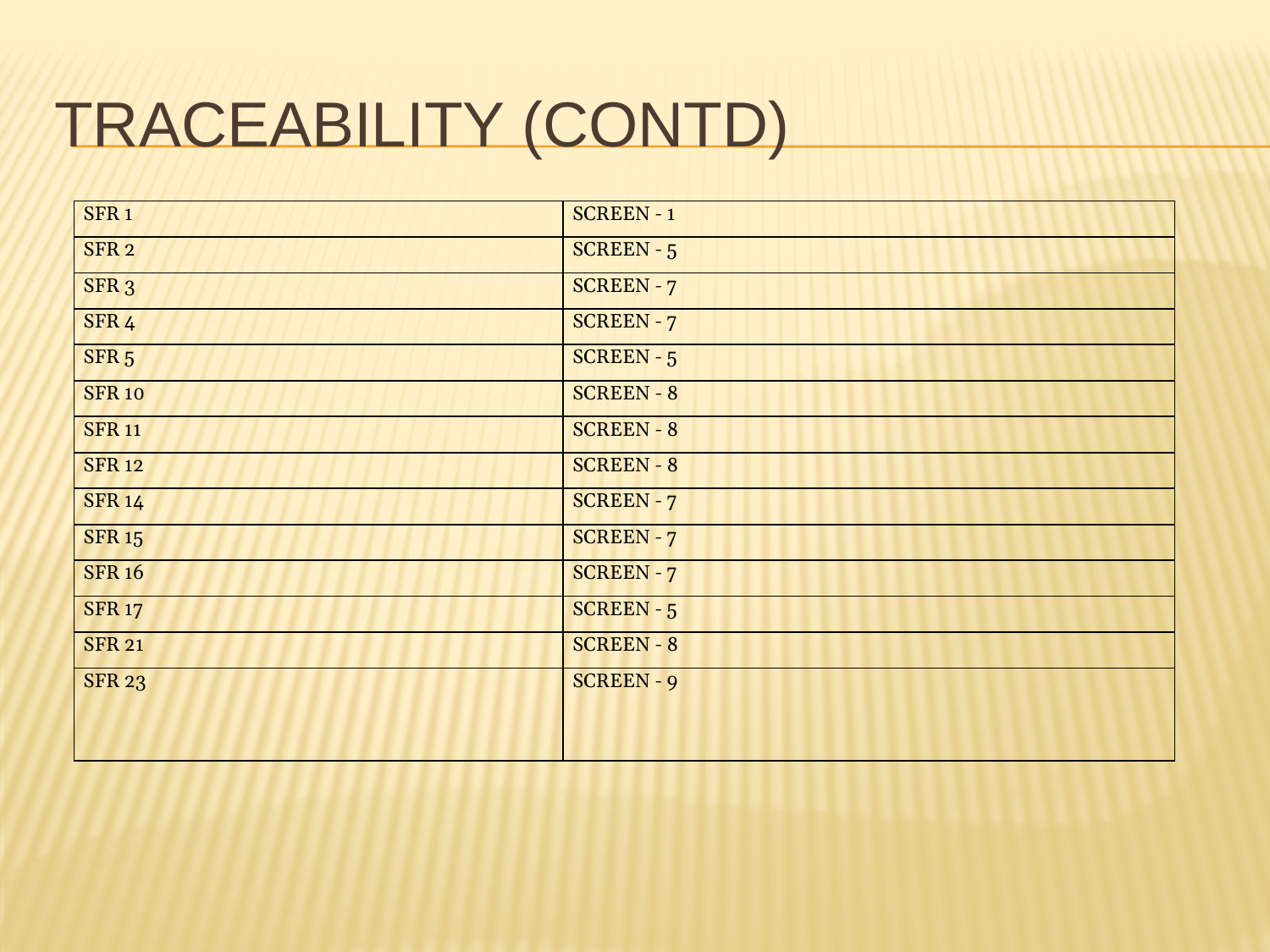

# Traceability (contd)
| SFR 1 | SCREEN - 1 |
| --- | --- |
| SFR 2 | SCREEN - 5 |
| SFR 3 | SCREEN - 7 |
| SFR 4 | SCREEN - 7 |
| SFR 5 | SCREEN - 5 |
| SFR 10 | SCREEN - 8 |
| SFR 11 | SCREEN - 8 |
| SFR 12 | SCREEN - 8 |
| SFR 14 | SCREEN - 7 |
| SFR 15 | SCREEN - 7 |
| SFR 16 | SCREEN - 7 |
| SFR 17 | SCREEN - 5 |
| SFR 21 | SCREEN - 8 |
| SFR 23 | SCREEN - 9 |